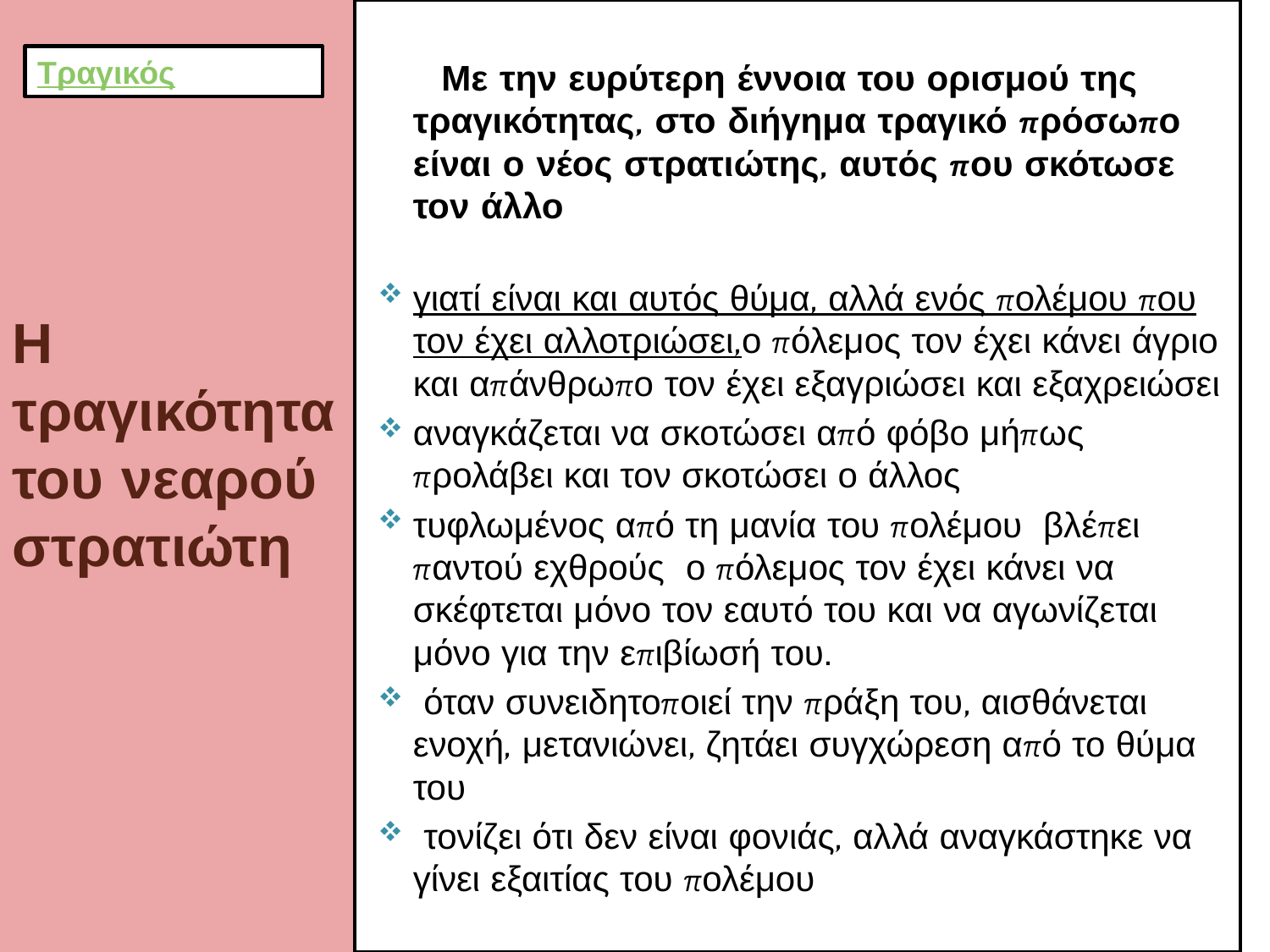

# Η τραγικότητα του νεαρού στρατιώτη

      Με την ευρύτερη έννοια του ορισμού της τραγικότητας, στο διήγημα τραγικό πρόσωπο είναι ο νέος στρατιώτης, αυτός που σκότωσε τον άλλο
γιατί είναι και αυτός θύμα, αλλά ενός πολέμου που τον έχει αλλοτριώσει,ο πόλεμος τον έχει κάνει άγριο και απάνθρωπο τον έχει εξαγριώσει και εξαχρειώσει
αναγκάζεται να σκοτώσει από φόβο μήπως προλάβει και τον σκοτώσει ο άλλος
τυφλωμένος από τη μανία του πολέμου  βλέπει παντού εχθρούς  ο πόλεμος τον έχει κάνει να σκέφτεται μόνο τον εαυτό του και να αγωνίζεται μόνο για την επιβίωσή του.
 όταν συνειδητοποιεί την πράξη του, αισθάνεται ενοχή, μετανιώνει, ζητάει συγχώρεση από το θύμα του
 τονίζει ότι δεν είναι φονιάς, αλλά αναγκάστηκε να γίνει εξαιτίας του πολέμου

Τραγικός